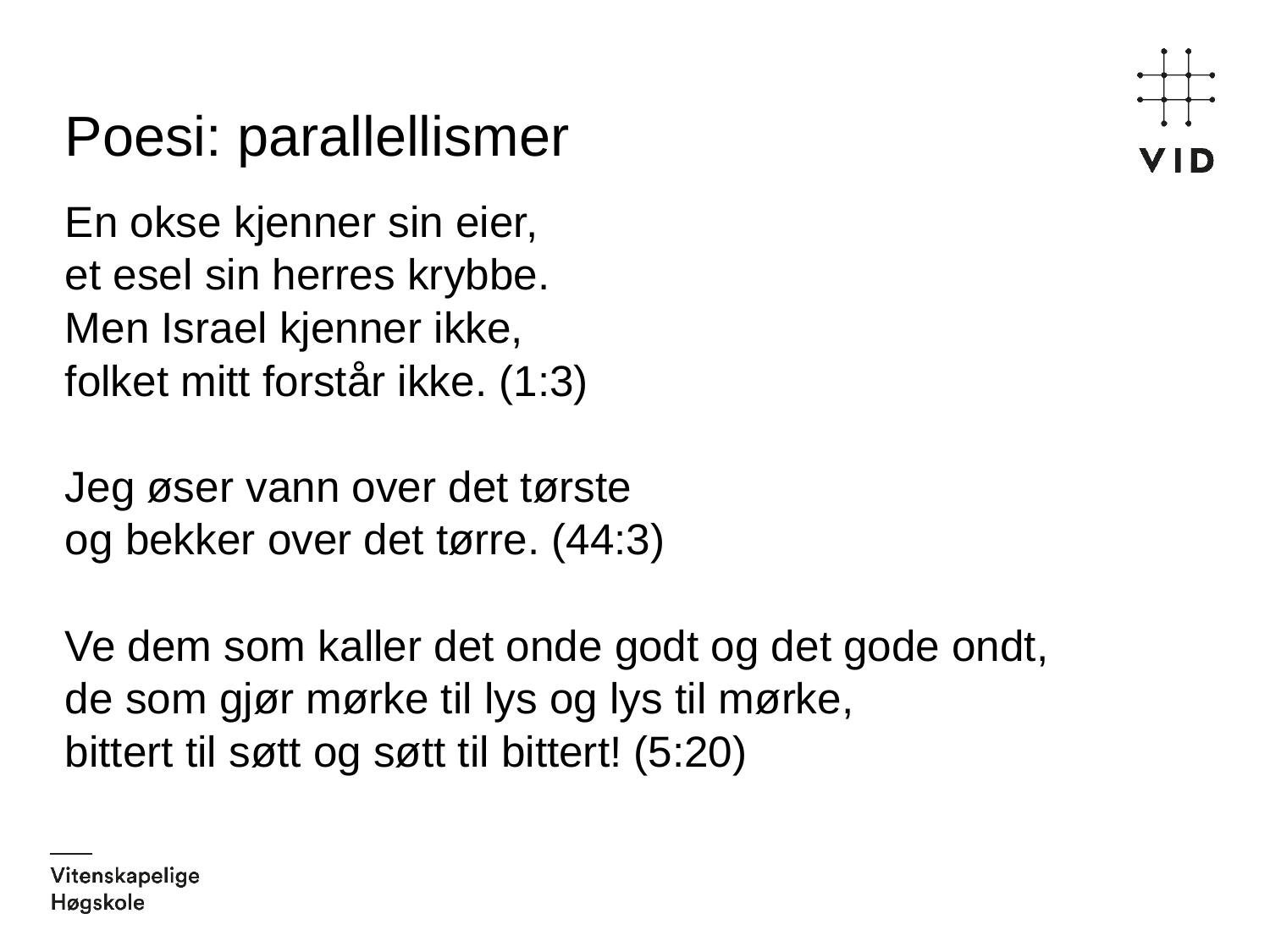

# Poesi: parallellismer
En okse kjenner sin eier,
et esel sin herres krybbe.
Men Israel kjenner ikke,
folket mitt forstår ikke. (1:3)

Jeg øser vann over det tørste
og bekker over det tørre. (44:3)

Ve dem som kaller det onde godt og det gode ondt,
de som gjør mørke til lys og lys til mørke,
bittert til søtt og søtt til bittert! (5:20)